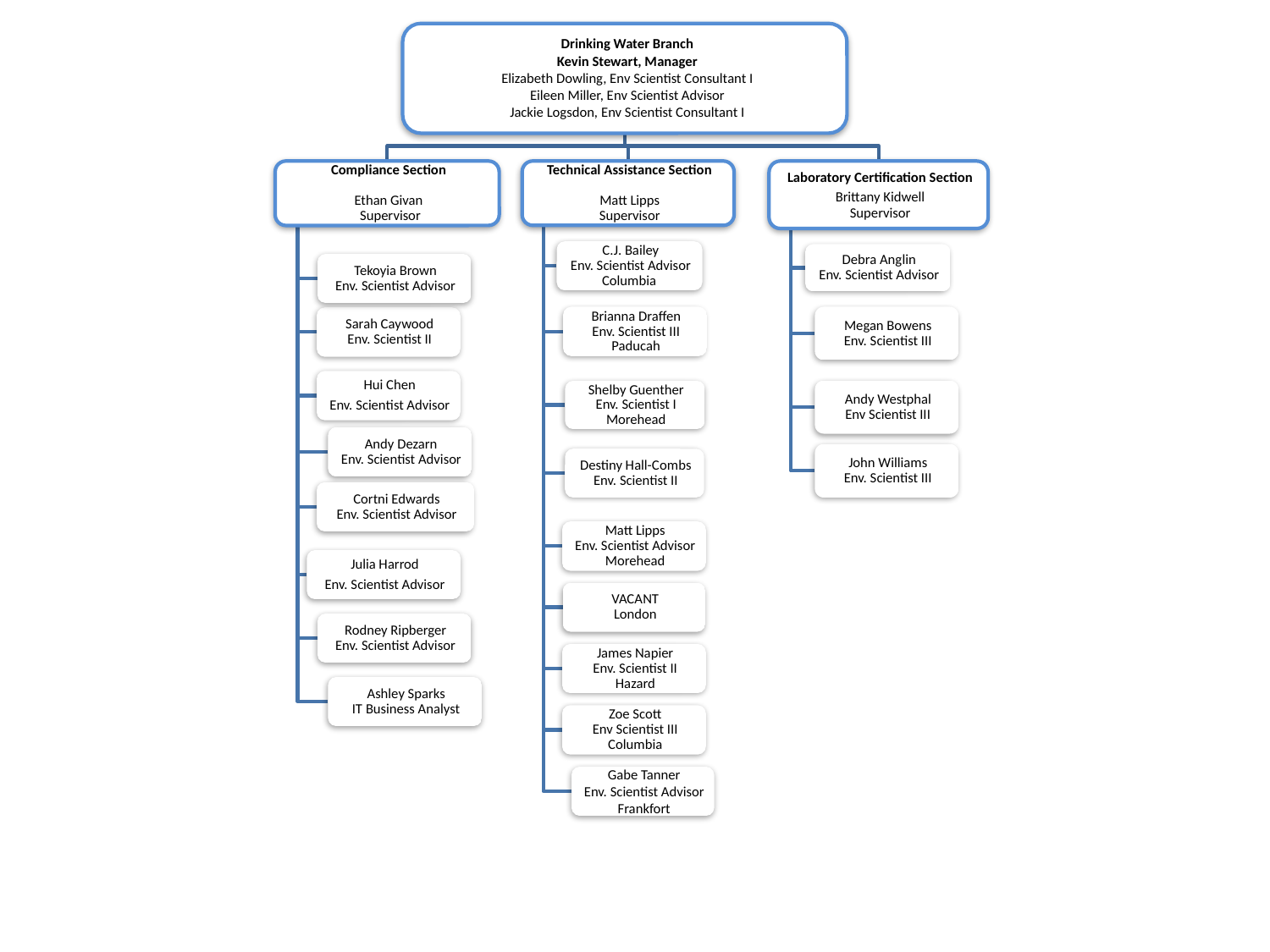

Drinking Water Branch
Kevin Stewart, Manager
Elizabeth Dowling, Env Scientist Consultant I
Eileen Miller, Env Scientist Advisor
Jackie Logsdon, Env Scientist Consultant I
Compliance Section

Ethan Givan
 Supervisor
Sarah Caywood
Env. Scientist II
Julia Harrod
Env. Scientist Advisor
Hui Chen
Env. Scientist Advisor
Andy Dezarn
Env. Scientist Advisor
Cortni Edwards
Env. Scientist Advisor
Rodney Ripberger
Env. Scientist Advisor
Ashley Sparks
IT Business Analyst
Tekoyia Brown
Env. Scientist Advisor
Technical Assistance Section

Matt Lipps
Supervisor
C.J. Bailey
Env. Scientist Advisor
Columbia
Shelby Guenther
Env. Scientist I
Morehead
Brianna Draffen
Env. Scientist III
Paducah
Destiny Hall-Combs
Env. Scientist II
VACANT
London
James Napier
Env. Scientist II
Hazard
Gabe Tanner
Env. Scientist Advisor
Frankfort
Zoe Scott
Env Scientist III
Columbia
Matt Lipps
Env. Scientist Advisor
Morehead
Laboratory Certification Section
Brittany Kidwell
Supervisor
Debra Anglin
Env. Scientist Advisor
Megan Bowens
Env. Scientist III
Andy Westphal
Env Scientist III
John Williams
Env. Scientist III